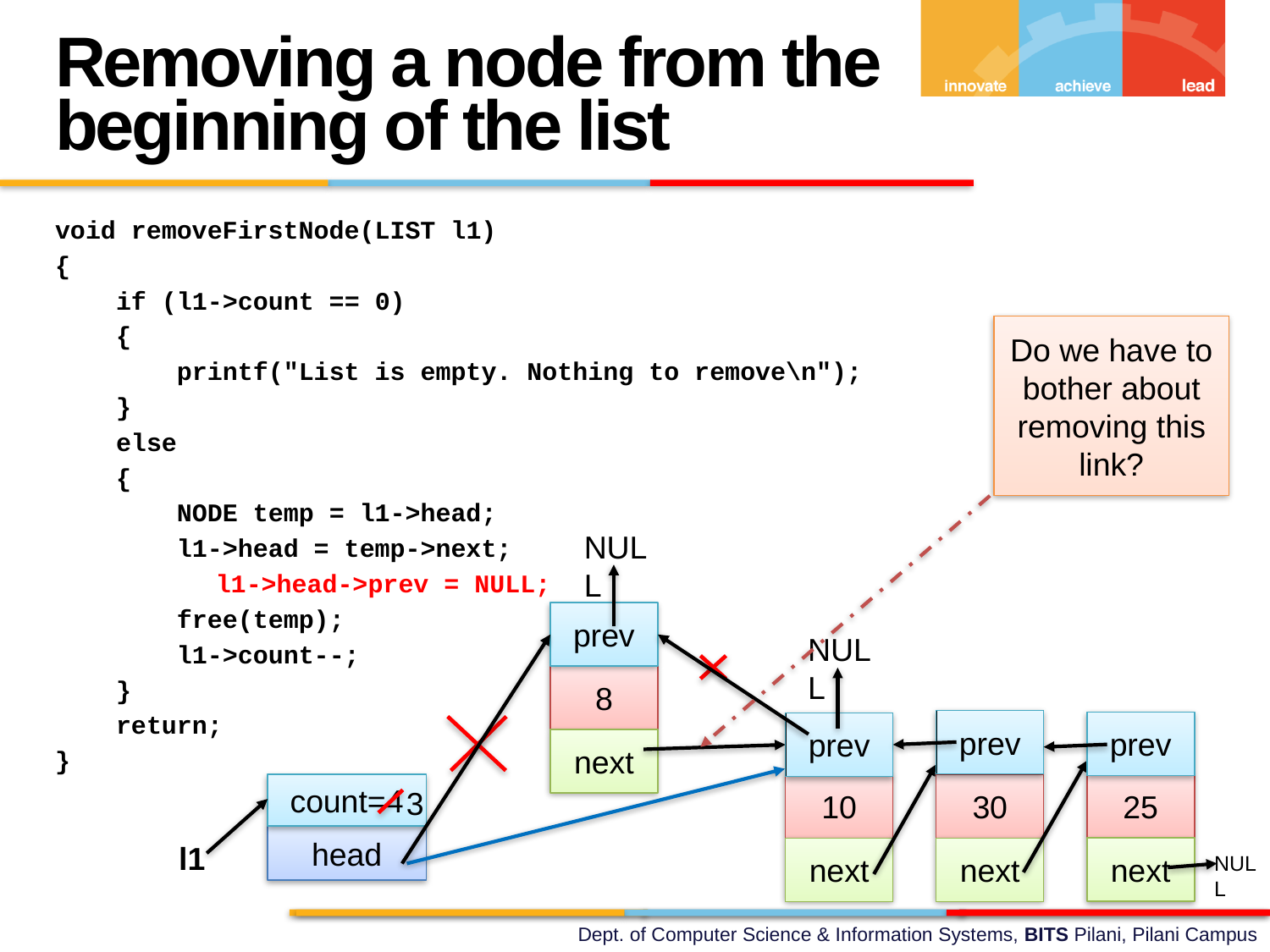

Removing a node from the beginning of the list
void removeFirstNode(LIST l1)
{
    if (l1->count == 0)
    {
        printf("List is empty. Nothing to remove\n");
    }
    else
    {
        NODE temp = l1->head;
        l1->head = temp->next;
		l1->head->prev = NULL;
        free(temp);
        l1->count--;
    }
    return;
}

Do we have to bother about removing this link?
NULL
prev
NULL
8
prev
prev
prev
next
count=4
25
10
30
3
head
l1
next
next
next
NULL